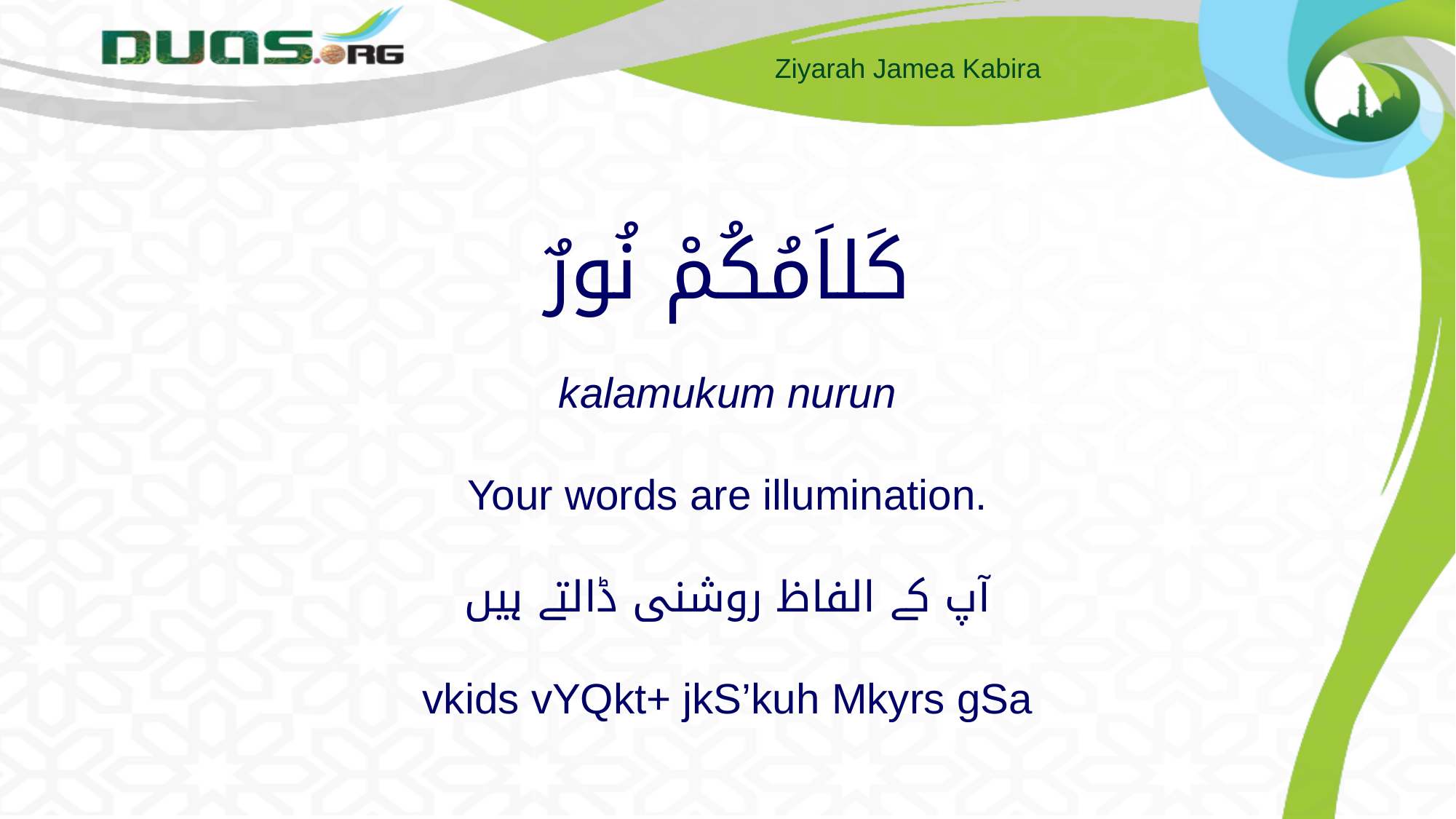

# كَلاَمُكُمْ نُورٌ kalamukum nurun Your words are illumination. آپ کے الفاظ روشنی ڈالتے ہیں vkids vYQkt+ jkS’kuh Mkyrs gSa